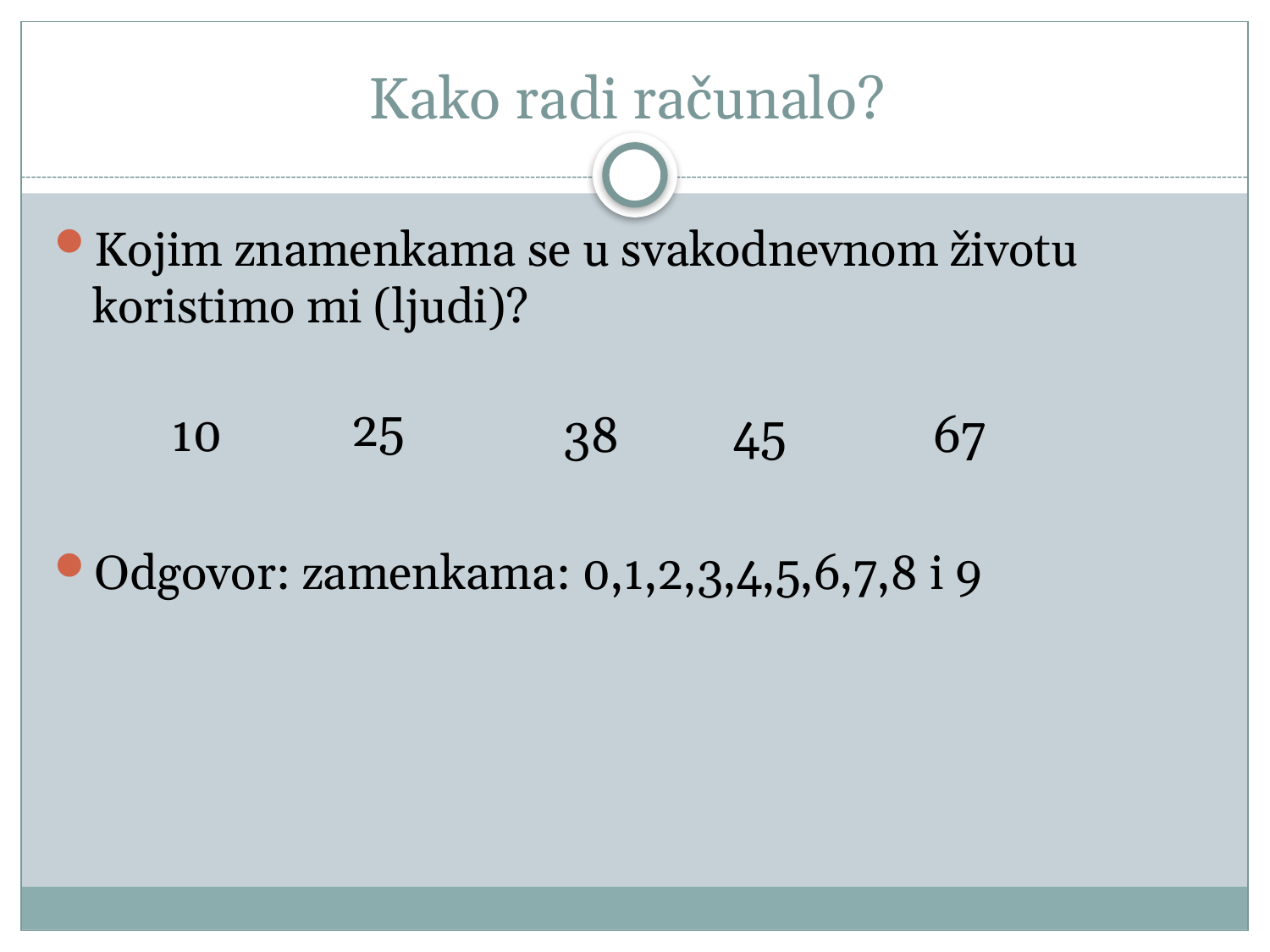

# Kako radi računalo?
Kojim znamenkama se u svakodnevnom životu koristimo mi (ljudi)?

Odgovor: zamenkama: 0,1,2,3,4,5,6,7,8 i 9
25
10
45
38
67